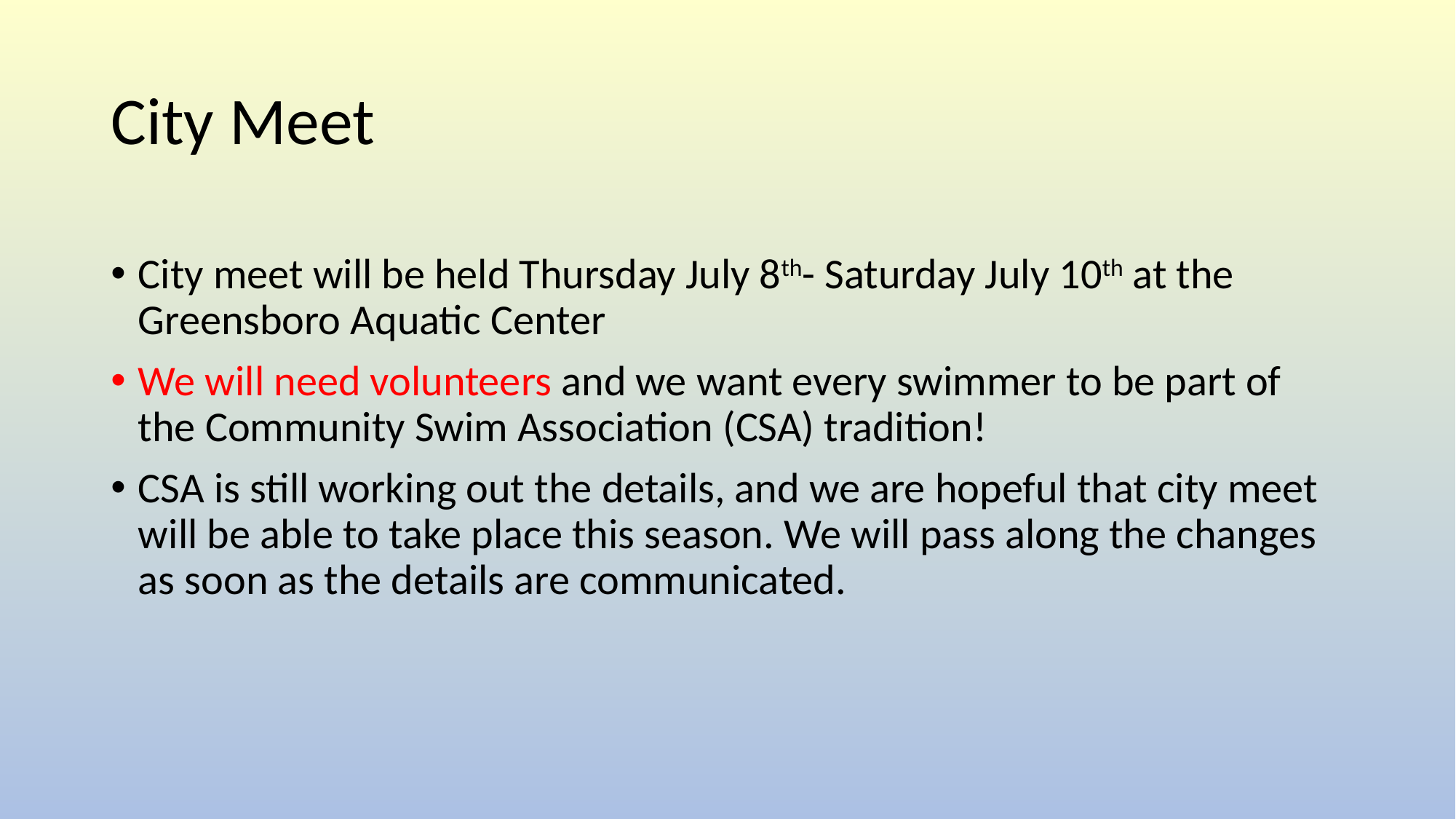

# City Meet
City meet will be held Thursday July 8th- Saturday July 10th at the Greensboro Aquatic Center
We will need volunteers and we want every swimmer to be part of the Community Swim Association (CSA) tradition!
CSA is still working out the details, and we are hopeful that city meet will be able to take place this season. We will pass along the changes as soon as the details are communicated.